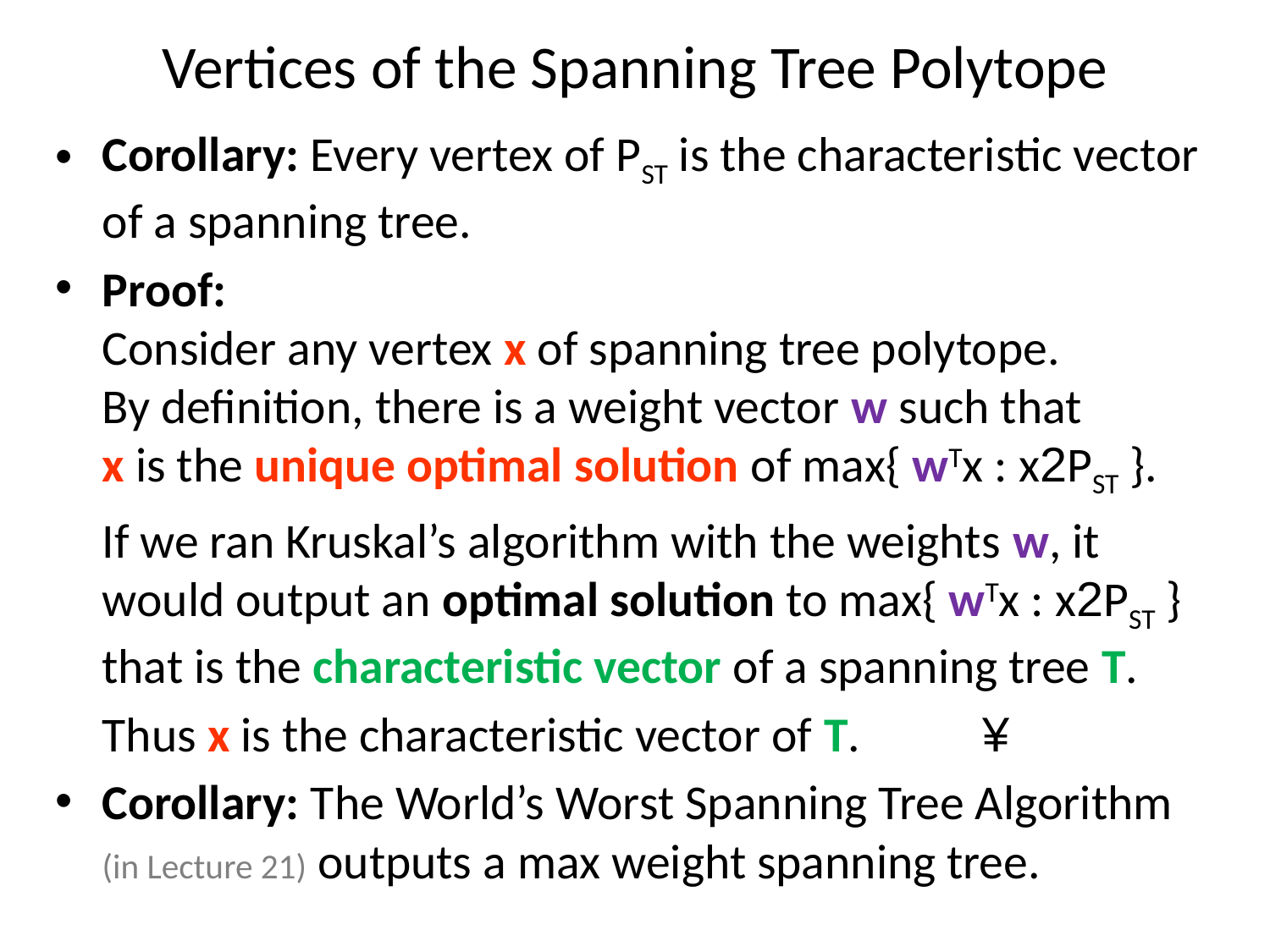

# Vertices of the Spanning Tree Polytope
Corollary: Every vertex of PST is the characteristic vector of a spanning tree.
Proof:
Consider any vertex x of spanning tree polytope.
By definition, there is a weight vector w such that
x is the unique optimal solution of max{ wTx : x2PST }.
	If we ran Kruskal’s algorithm with the weights w, it would output an optimal solution to max{ wTx : x2PST }
that is the characteristic vector of a spanning tree T.
	Thus x is the characteristic vector of T.		¥
Corollary: The World’s Worst Spanning Tree Algorithm (in Lecture 21) outputs a max weight spanning tree.